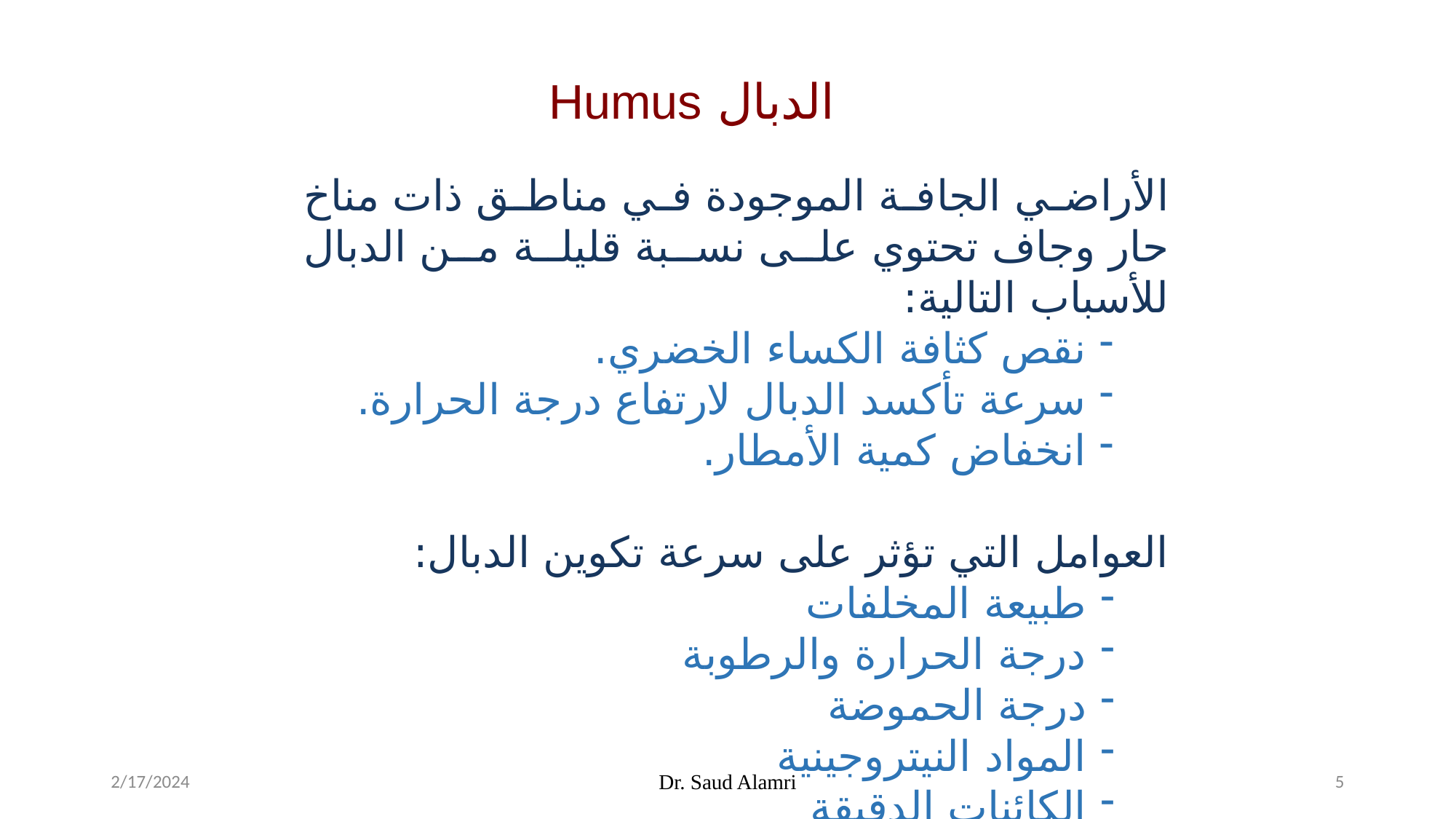

الدبال Humus
الأراضي الجافة الموجودة في مناطق ذات مناخ حار وجاف تحتوي على نسبة قليلة من الدبال للأسباب التالية:
نقص كثافة الكساء الخضري.
سرعة تأكسد الدبال لارتفاع درجة الحرارة.
انخفاض كمية الأمطار.

العوامل التي تؤثر على سرعة تكوين الدبال:
طبيعة المخلفات
درجة الحرارة والرطوبة
درجة الحموضة
المواد النيتروجينية
الكائنات الدقيقة
2/17/2024
Dr. Saud Alamri
5